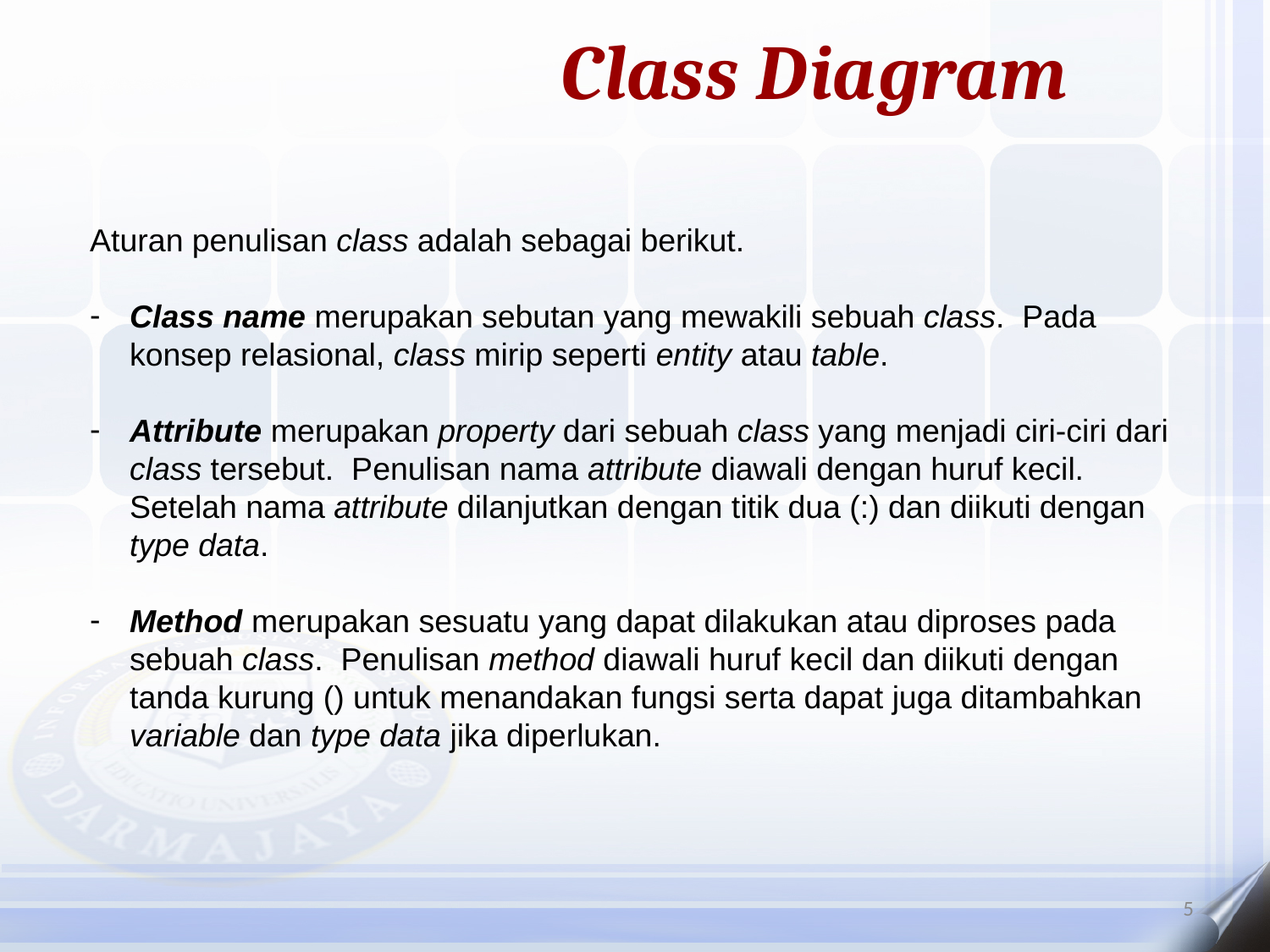

Class Diagram
Aturan penulisan class adalah sebagai berikut.

Class name merupakan sebutan yang mewakili sebuah class.  Pada konsep relasional, class mirip seperti entity atau table.

Attribute merupakan property dari sebuah class yang menjadi ciri-ciri dari class tersebut.  Penulisan nama attribute diawali dengan huruf kecil.  Setelah nama attribute dilanjutkan dengan titik dua (:) dan diikuti dengan type data.

Method merupakan sesuatu yang dapat dilakukan atau diproses pada sebuah class.  Penulisan method diawali huruf kecil dan diikuti dengan tanda kurung () untuk menandakan fungsi serta dapat juga ditambahkan variable dan type data jika diperlukan.
5